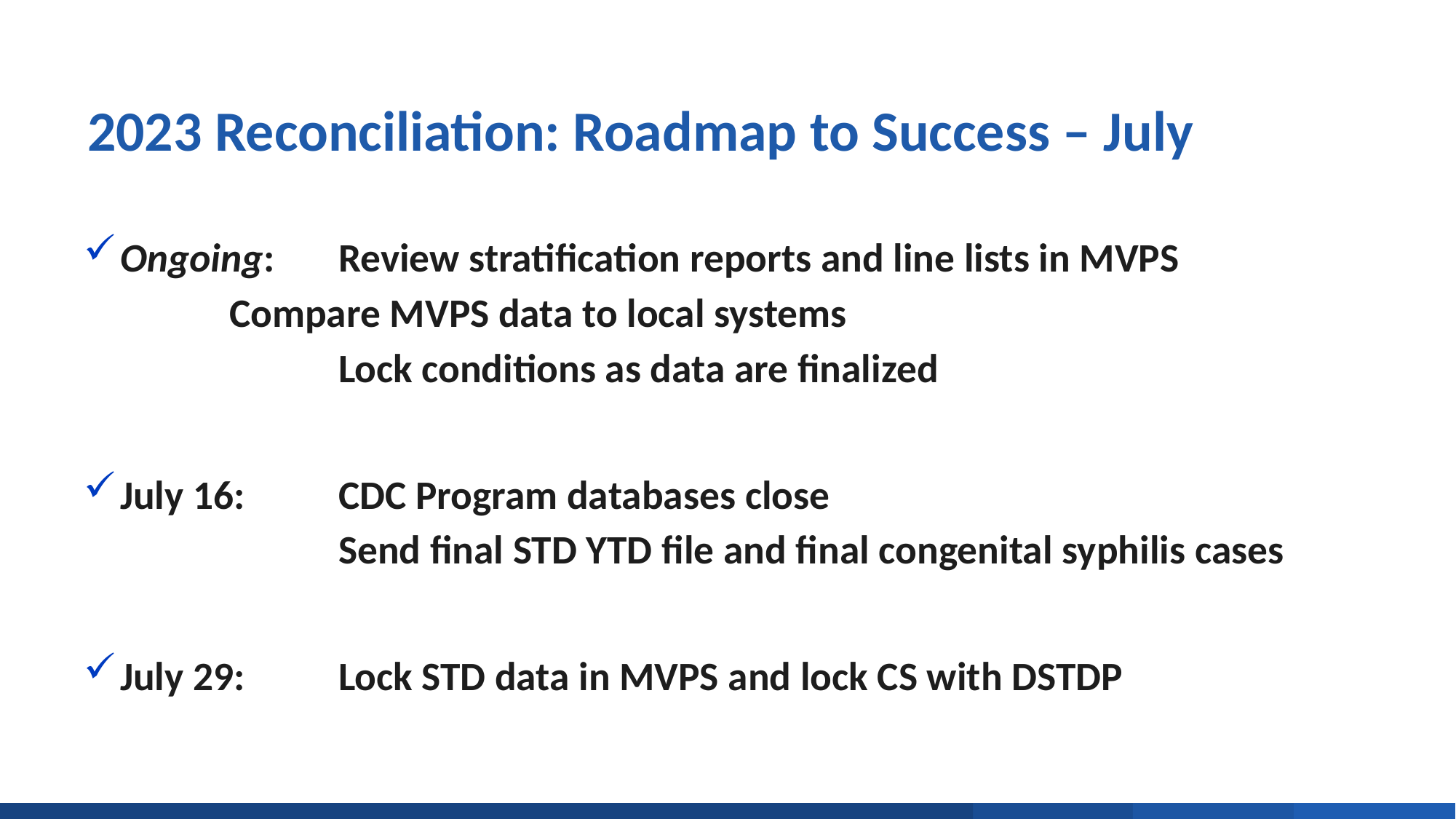

# 2023 Reconciliation: Roadmap to Success – July
Ongoing: 	Review stratification reports and line lists in MVPS 			Compare MVPS data to local systems
		Lock conditions as data are finalized

July 16:	CDC Program databases close
		Send final STD YTD file and final congenital syphilis cases

July 29:	Lock STD data in MVPS and lock CS with DSTDP